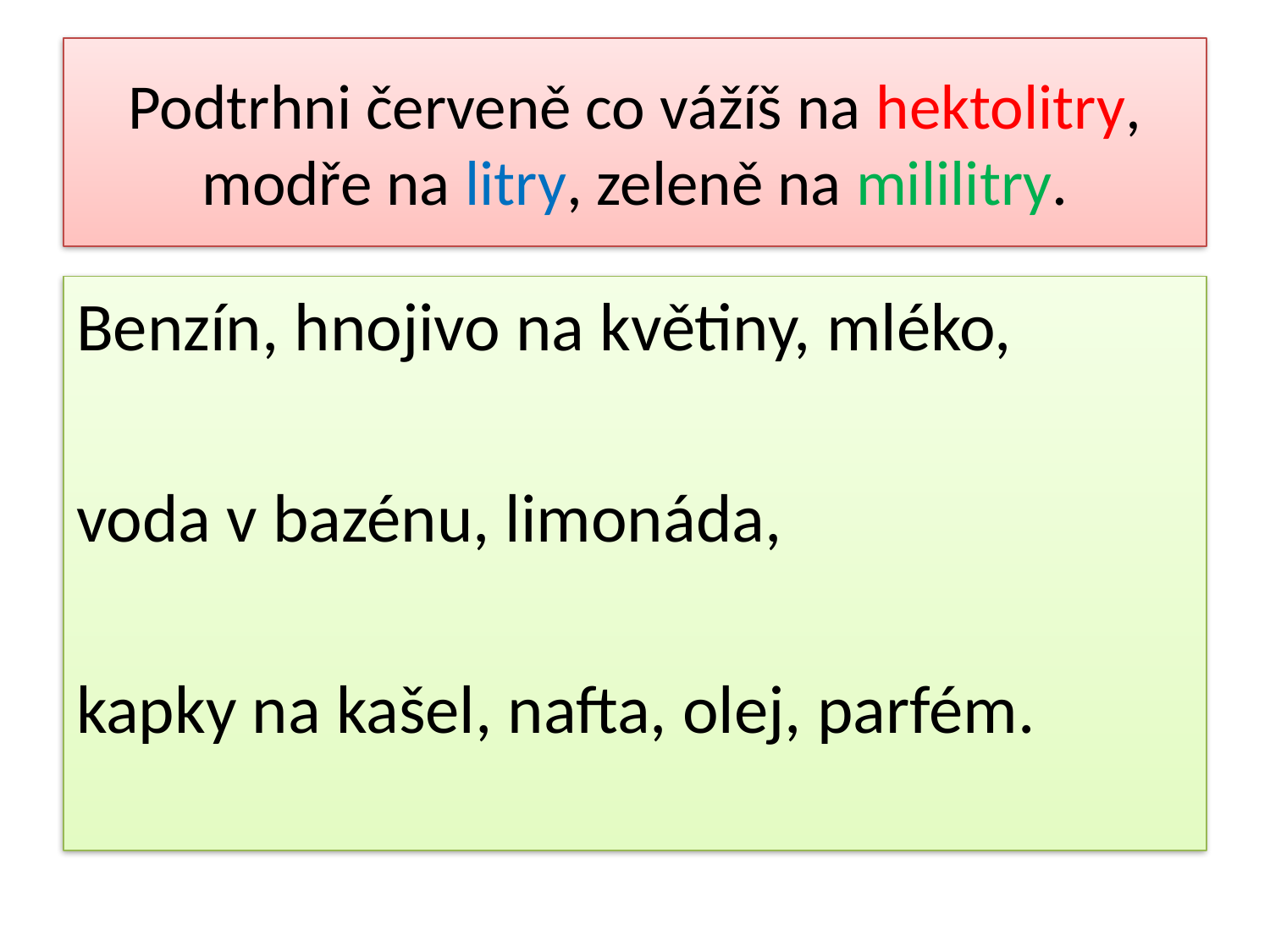

# Podtrhni červeně co vážíš na hektolitry, modře na litry, zeleně na mililitry.
Benzín, hnojivo na květiny, mléko,

voda v bazénu, limonáda,

kapky na kašel, nafta, olej, parfém.